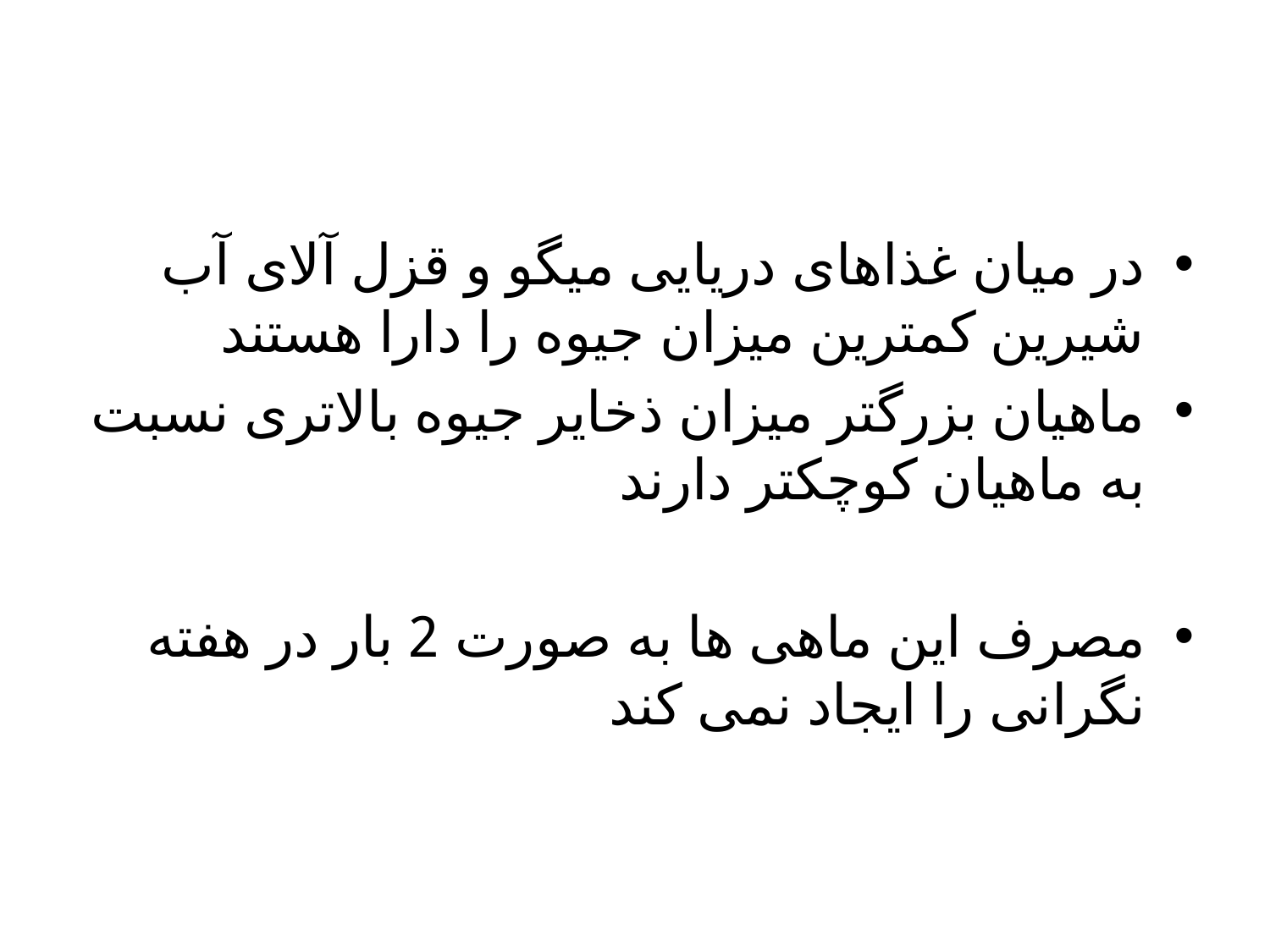

در میان غذاهای دریایی میگو و قزل آلای آب شیرین کمترین میزان جیوه را دارا هستند
ماهیان بزرگتر میزان ذخایر جیوه بالاتری نسبت به ماهیان کوچکتر دارند

مصرف این ماهی ها به صورت 2 بار در هفته نگرانی را ایجاد نمی کند